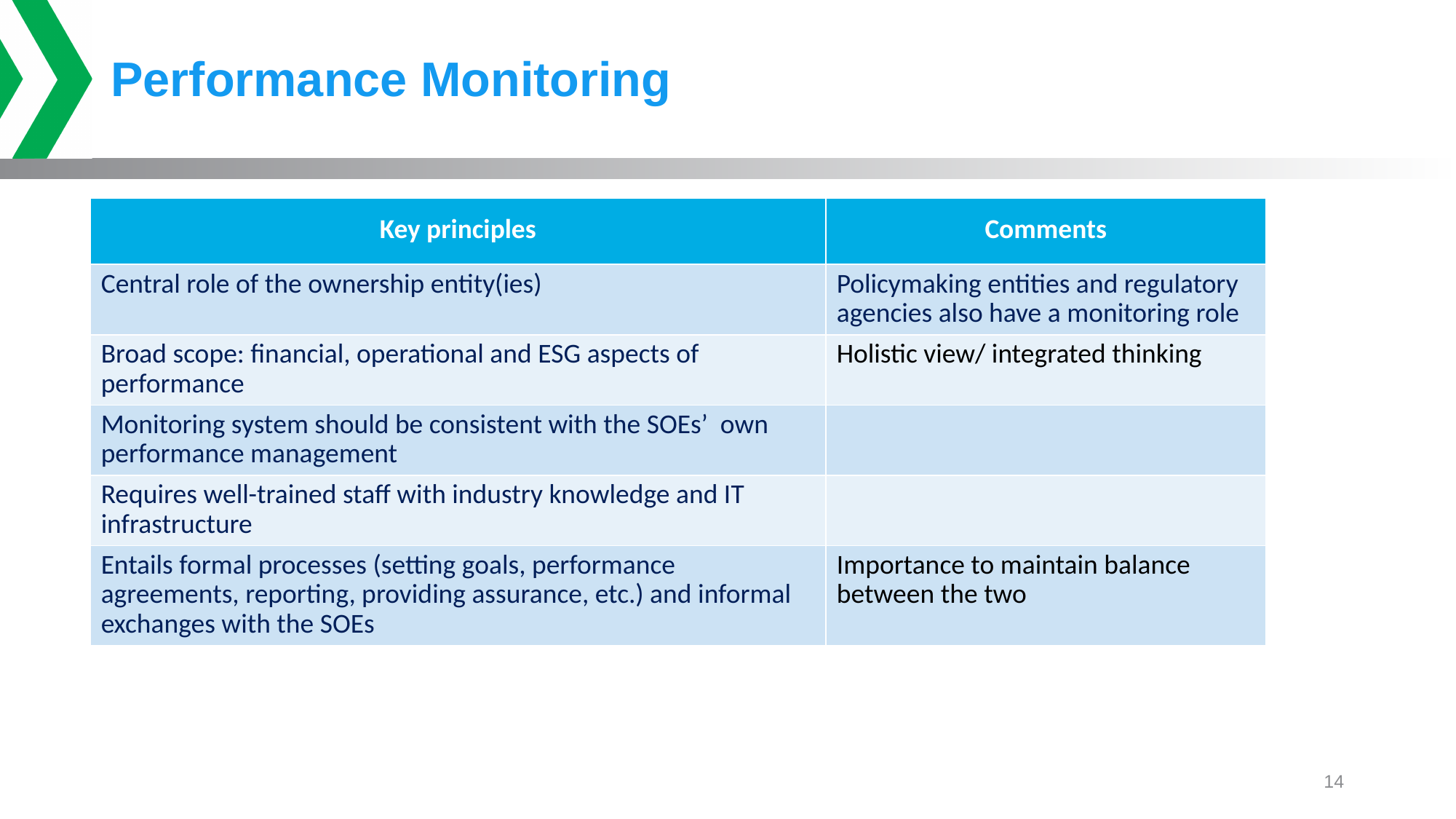

# Performance Monitoring
| Key principles | Comments |
| --- | --- |
| Central role of the ownership entity(ies) | Policymaking entities and regulatory agencies also have a monitoring role |
| Broad scope: financial, operational and ESG aspects of performance | Holistic view/ integrated thinking |
| Monitoring system should be consistent with the SOEs’ own performance management |  |
| Requires well-trained staff with industry knowledge and IT infrastructure |  |
| Entails formal processes (setting goals, performance agreements, reporting, providing assurance, etc.) and informal exchanges with the SOEs | Importance to maintain balance between the two |